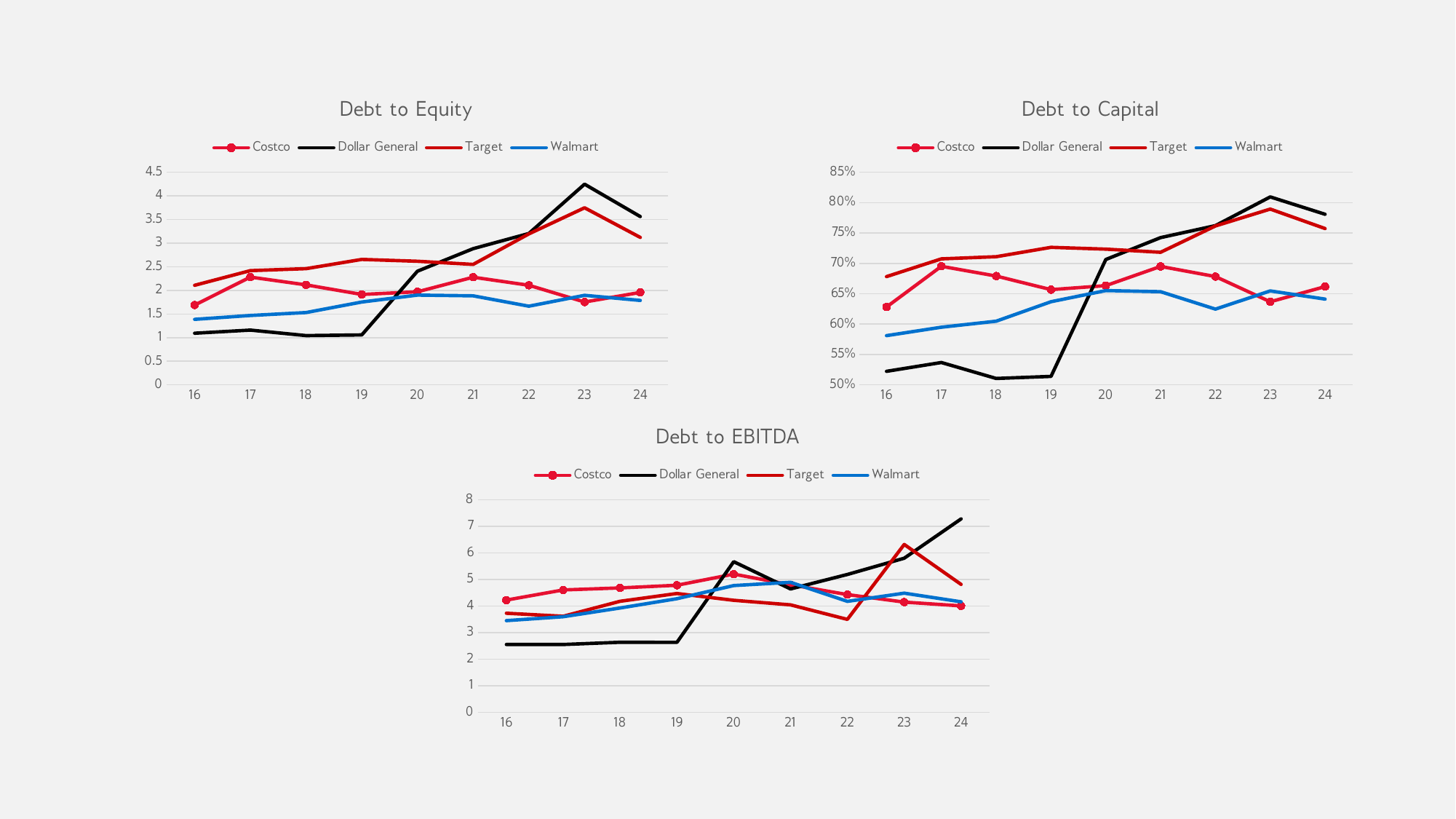

### Chart: Debt to Equity

| Category | Costco | Dollar General | Target | Walmart |
|---|---|---|---|---|
| 16 | 1.689182614336685 | 1.0933701334876444 | 2.1073550976306246 | 1.387018454509574 |
| 17 | 2.280711255528477 | 1.1590202086678971 | 2.417419884963024 | 1.4688023840566213 |
| 18 | 2.1160802869571853 | 1.0433190973091726 | 2.45918805252768 | 1.5305238672638637 |
| 19 | 1.9132443531827514 | 1.0575392530892218 | 2.6549526422944143 | 1.7537860712760882 |
| 20 | 1.9701149425287356 | 2.4054582618425964 | 2.6152285979886756 | 1.8999288797331764 |
| 21 | 2.2784600066379026 | 2.882555164670591 | 2.5490304709141274 | 1.8846465823536804 |
| 22 | 2.1077638397830194 | 3.204316490008122 | 3.195135261557652 | 1.6646788042354528 |
| 23 | 1.7533721765504031 | 4.248026623975147 | 3.748486467236467 | 1.895512614446786 |
| 24 | 1.9561849123698247 | 3.5629053214204705 | 3.121203097081596 | 1.786752934162149 |

### Chart: Debt to Capital

| Category | Costco | Dollar General | Target | Walmart |
|---|---|---|---|---|
| 16 | 0.628139794349124 | 0.5223013914247658 | 0.6781829019919527 | 0.5810673360690647 |
| 17 | 0.6951880485322035 | 0.5368269384486243 | 0.7073815821110844 | 0.5949453036589966 |
| 18 | 0.6790840068577026 | 0.5106001792295239 | 0.7109148202367069 | 0.604824908811766 |
| 19 | 0.6567400881057269 | 0.5139825407954749 | 0.7263986437394042 | 0.6368635855810666 |
| 20 | 0.663312693498452 | 0.7063537641307256 | 0.7233923186610253 | 0.6551639569546925 |
| 21 | 0.6949787406357563 | 0.742437658297936 | 0.7182329066500156 | 0.6533370825676447 |
| 22 | 0.6782252283140604 | 0.7621492096571283 | 0.7616286632844586 | 0.6247202483051539 |
| 23 | 0.6368089978838739 | 0.8094521861928847 | 0.7894065810443424 | 0.65463800951492 |
| 24 | 0.6617261674614426 | 0.7808413873271665 | 0.7573524098562034 | 0.641159434070658 |

### Chart: Debt to EBITDA

| Category | Costco | Dollar General | Target | Walmart |
|---|---|---|---|---|
| 16 | 4.227927745078141 | 2.558054924139431 | 3.732740943267259 | 3.455704877976102 |
| 17 | 4.6101076445904035 | 2.557886744391104 | 3.620675509366881 | 3.6015710632078917 |
| 18 | 4.685989521717087 | 2.641130500291547 | 4.182773722627737 | 3.9312273565117906 |
| 19 | 4.786643120886177 | 2.636061199282202 | 4.475899119534398 | 4.27948521525969 |
| 20 | 5.204943502824859 | 5.673554073817577 | 4.220676486633933 | 4.774087197658296 |
| 21 | 4.8046191531552545 | 4.6473308094339805 | 4.047948971736501 | 4.895103857566766 |
| 22 | 4.435735399041892 | 5.192110885731504 | 3.501708817498291 | 4.17948087431694 |
| 23 | 4.151956151956152 | 5.805172714380441 | 6.321771771771772 | 4.488089532884166 |
| 24 | 4.010501649019267 | 7.282852680346709 | 4.818296747500288 | 4.163849221664737 |